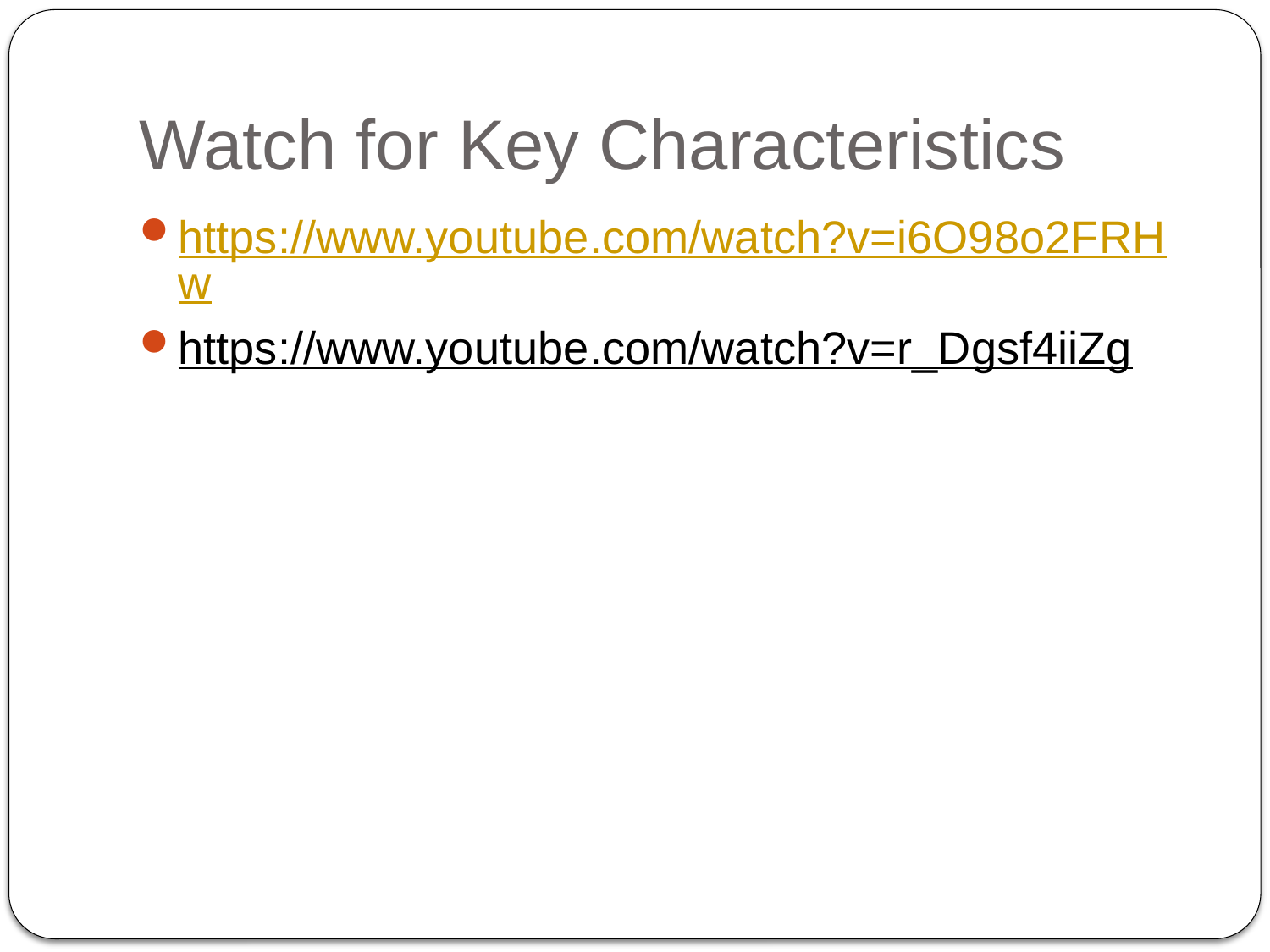

# Watch for Key Characteristics
https://www.youtube.com/watch?v=i6O98o2FRHw
https://www.youtube.com/watch?v=r_Dgsf4iiZg